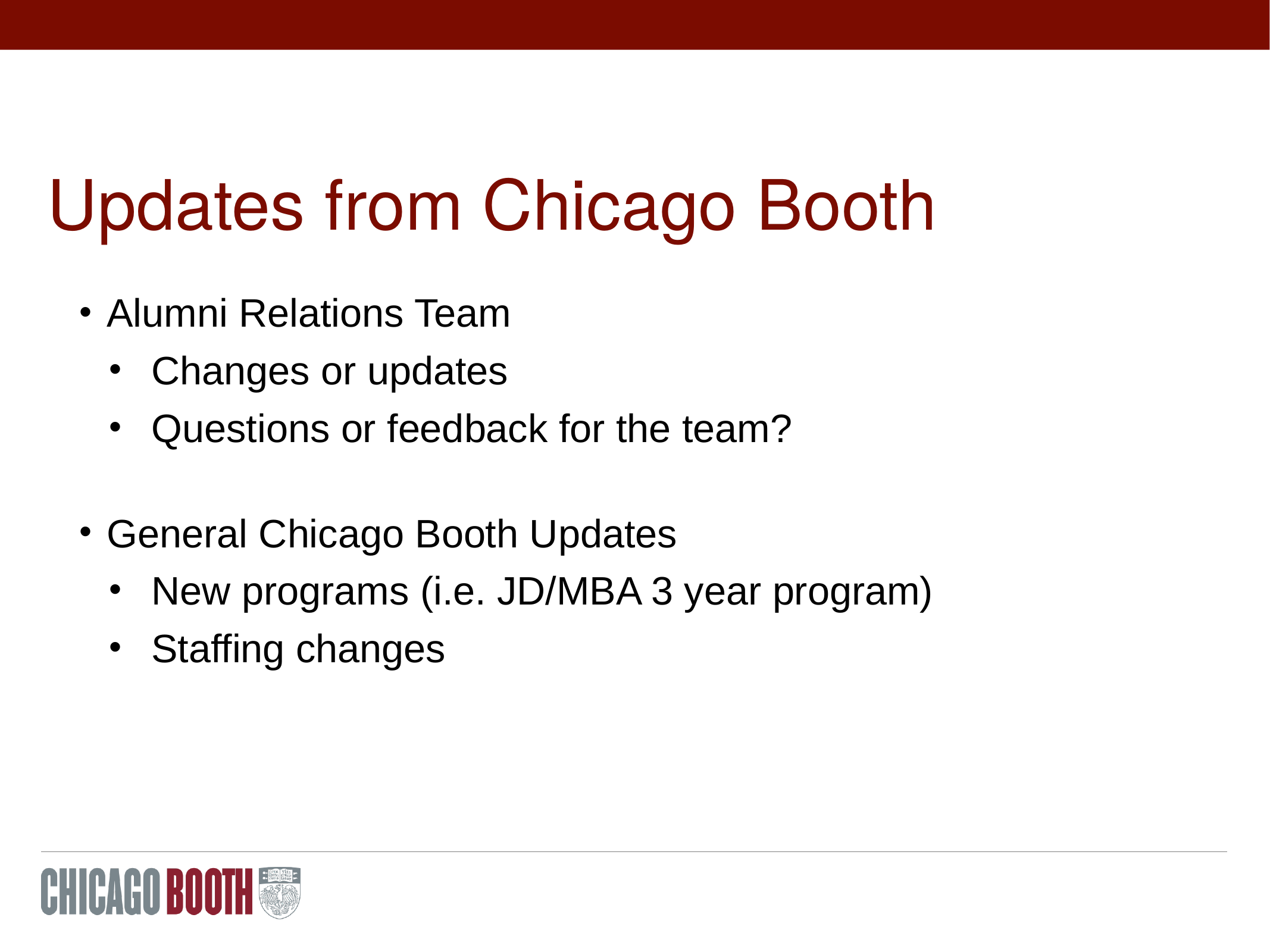

# Updates from Chicago Booth
Alumni Relations Team
Changes or updates
Questions or feedback for the team?

General Chicago Booth Updates
New programs (i.e. JD/MBA 3 year program)
Staffing changes